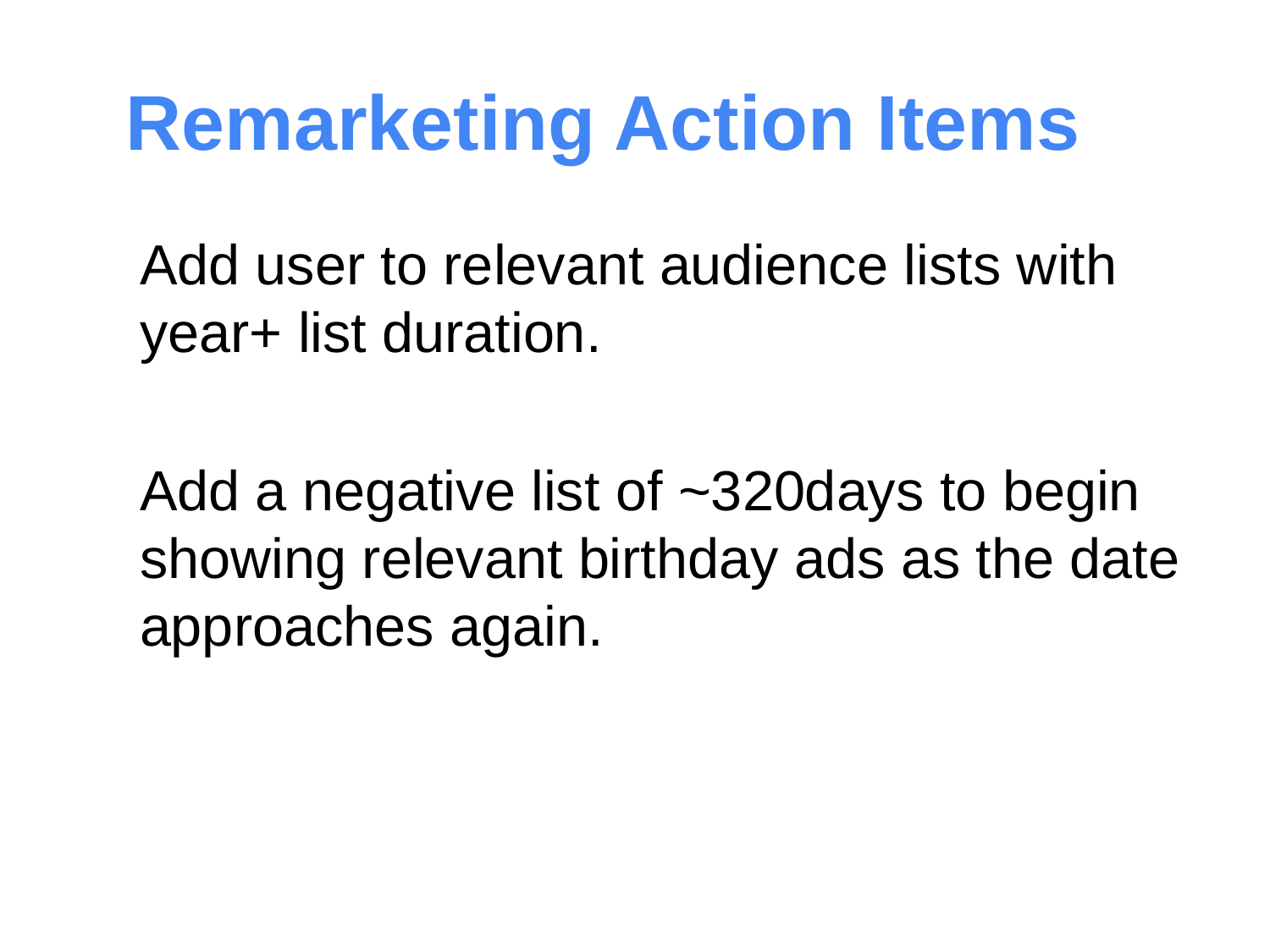

# Remarketing Action Items
Add user to relevant audience lists with year+ list duration.

Add a negative list of ~320days to begin showing relevant birthday ads as the date approaches again.